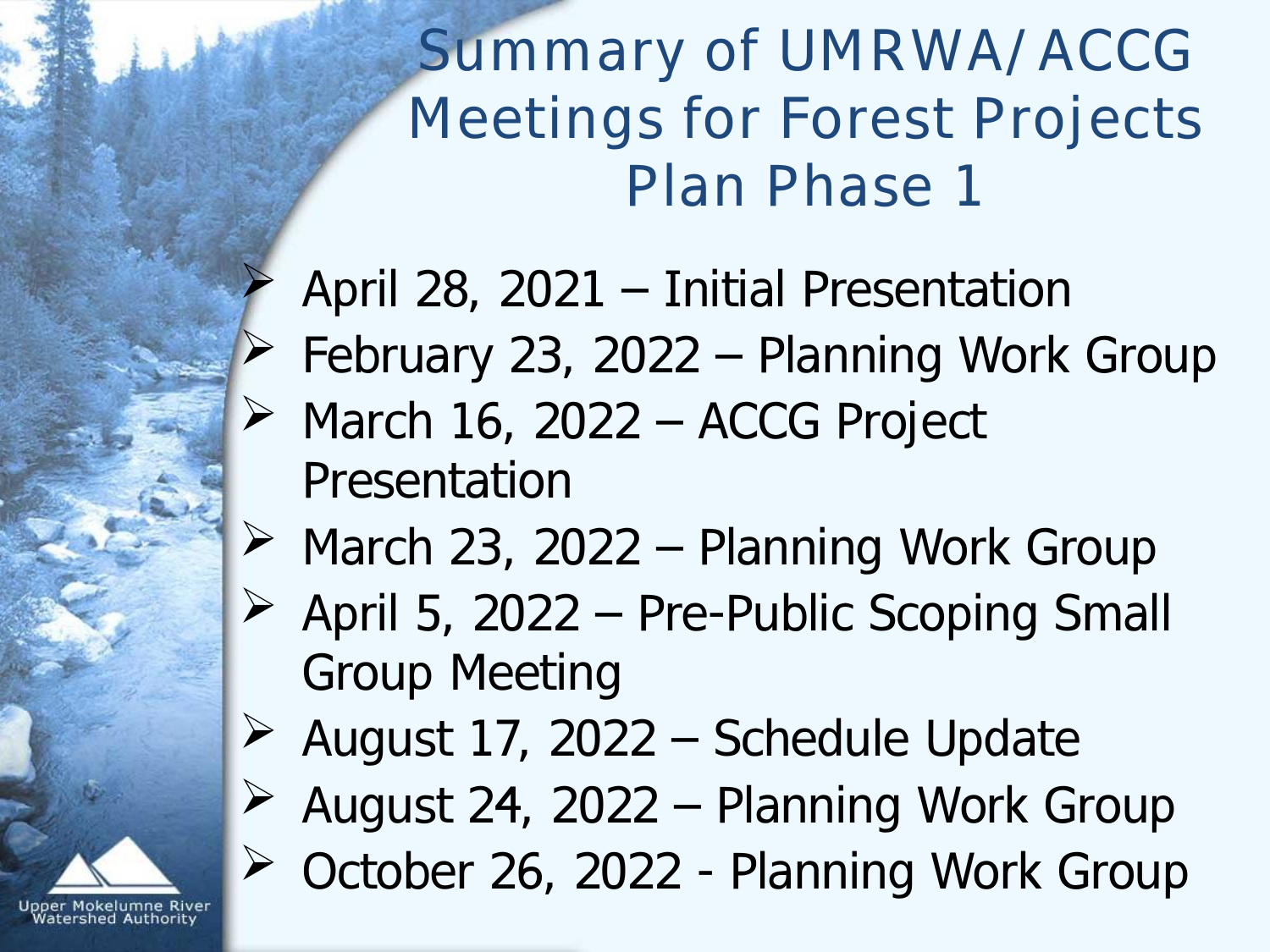

# Summary of UMRWA/ACCG Meetings for Forest Projects Plan Phase 1
April 28, 2021 – Initial Presentation
February 23, 2022 – Planning Work Group
March 16, 2022 – ACCG Project Presentation
March 23, 2022 – Planning Work Group
April 5, 2022 – Pre-Public Scoping Small Group Meeting
August 17, 2022 – Schedule Update
August 24, 2022 – Planning Work Group
October 26, 2022 - Planning Work Group